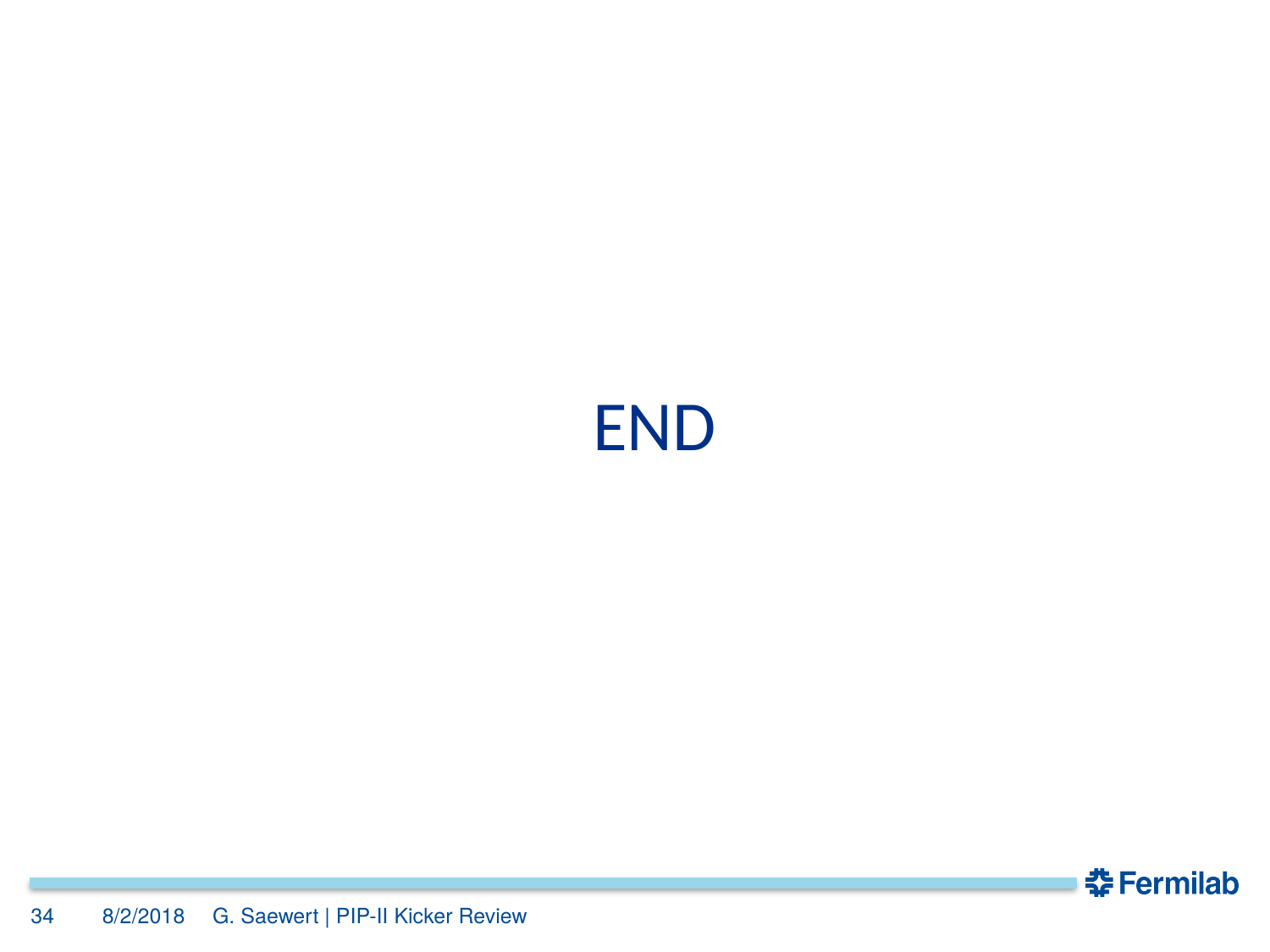

#
END
34
8/2/2018
G. Saewert | PIP-II Kicker Review